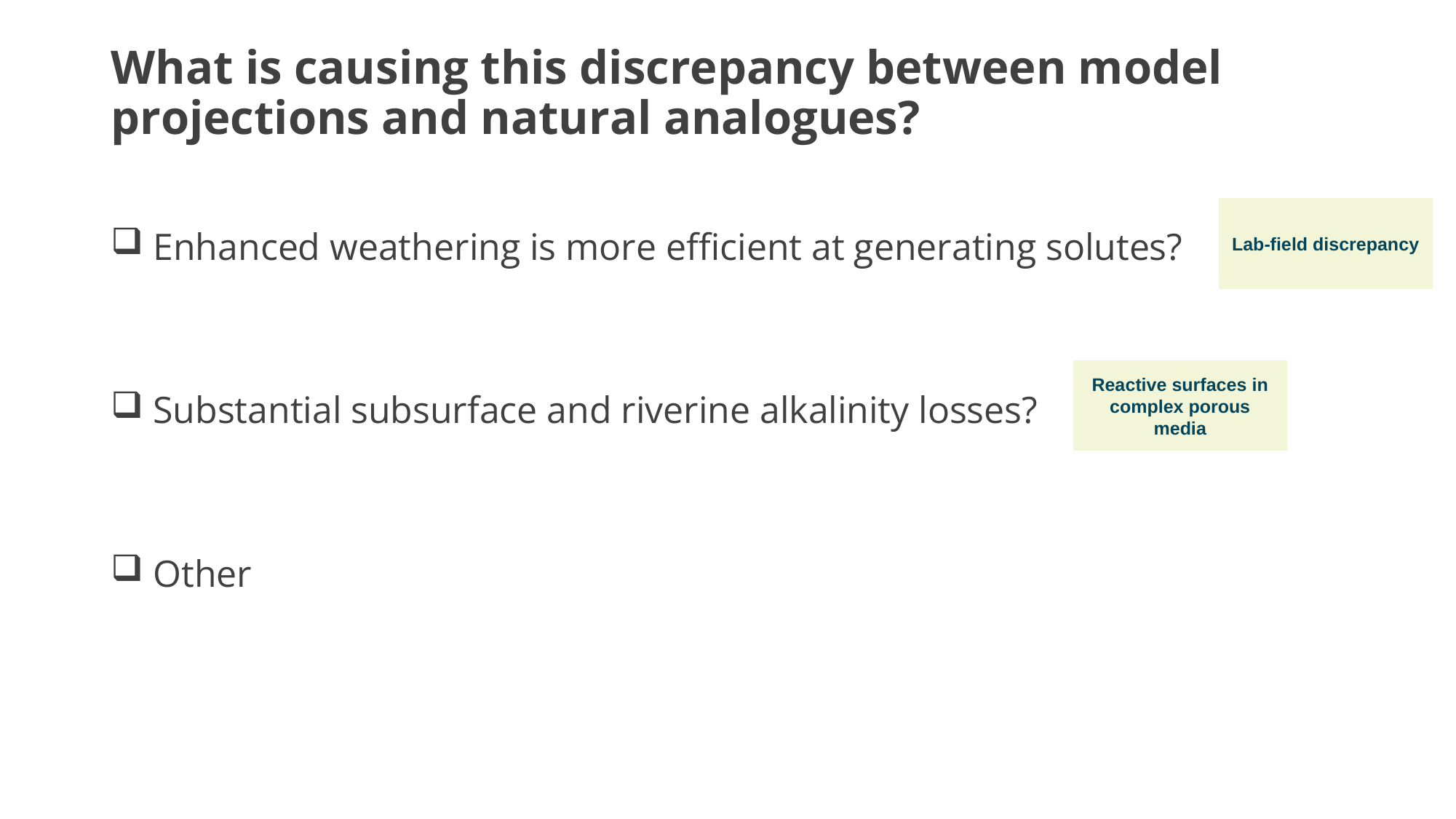

# What is causing this discrepancy between model projections and natural analogues?
Lab-field discrepancy
 Enhanced weathering is more efficient at generating solutes?

 Substantial subsurface and riverine alkalinity losses?

 Other
Reactive surfaces in complex porous media